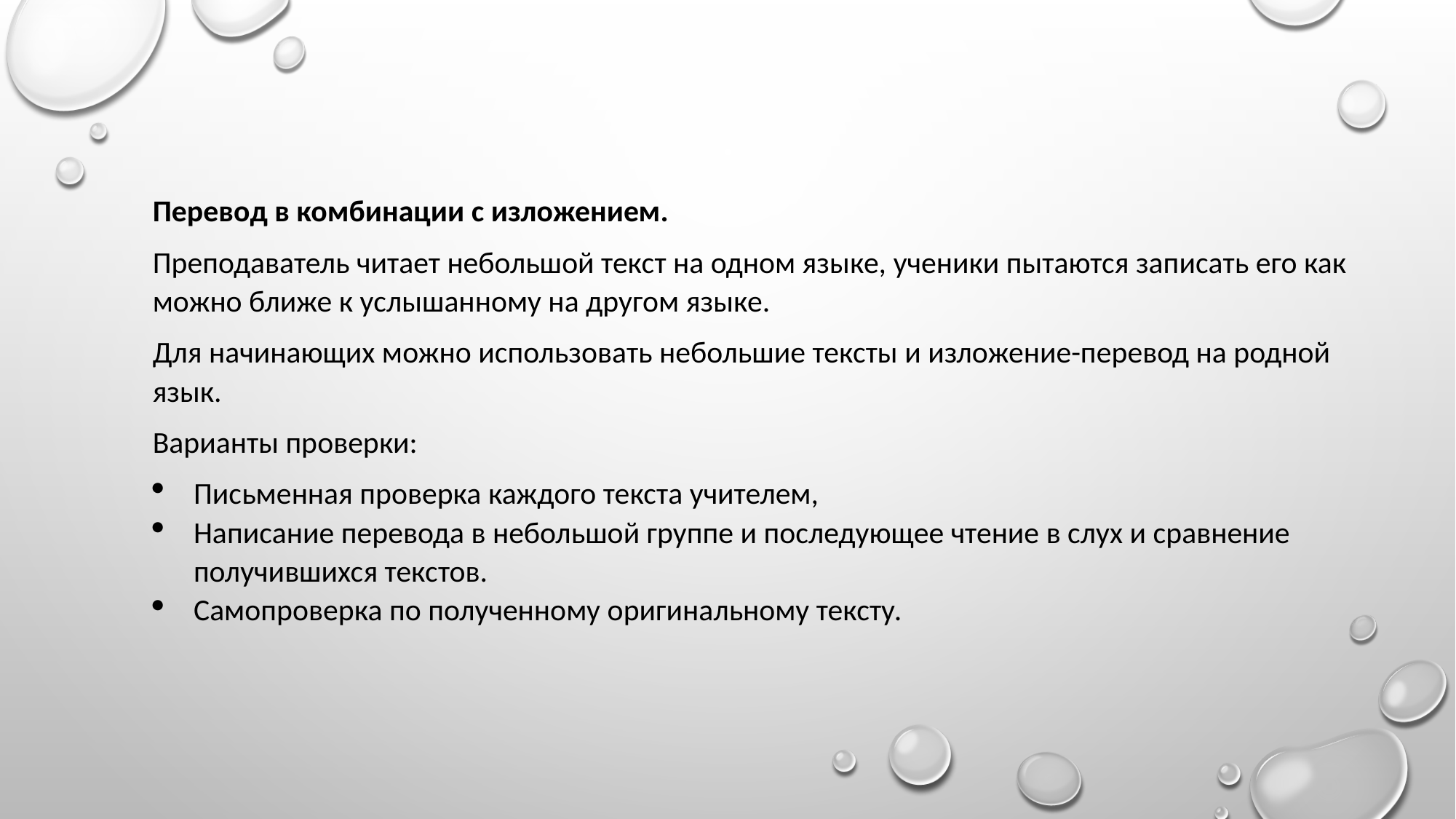

Перевод в комбинации с изложением.
Преподаватель читает небольшой текст на одном языке, ученики пытаются записать его как можно ближе к услышанному на другом языке.
Для начинающих можно использовать небольшие тексты и изложение-перевод на родной язык.
Варианты проверки:
Письменная проверка каждого текста учителем,
Написание перевода в небольшой группе и последующее чтение в слух и сравнение получившихся текстов.
Самопроверка по полученному оригинальному тексту.